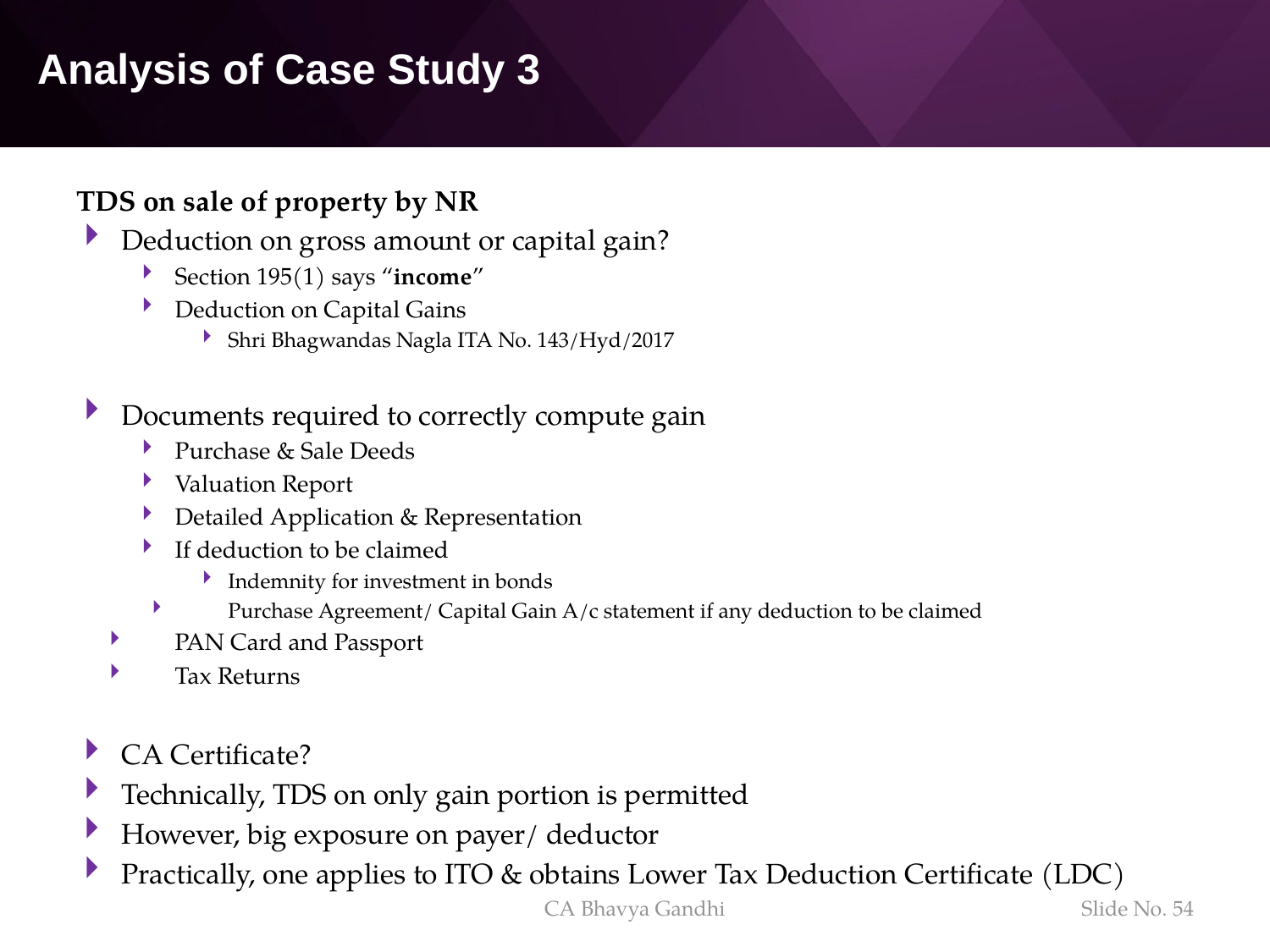

# Analysis of Case Study 3
TDS on sale of property by NR
Deduction on gross amount or capital gain?
Section 195(1) says “income”
Deduction on Capital Gains
Shri Bhagwandas Nagla ITA No. 143/Hyd/2017

Documents required to correctly compute gain
Purchase & Sale Deeds
Valuation Report
Detailed Application & Representation
If deduction to be claimed
Indemnity for investment in bonds
Purchase Agreement/ Capital Gain A/c statement if any deduction to be claimed
PAN Card and Passport
Tax Returns

CA Certificate?
Technically, TDS on only gain portion is permitted
However, big exposure on payer/ deductor
Practically, one applies to ITO & obtains Lower Tax Deduction Certificate (LDC)
CA Bhavya Gandhi
Slide No. 54